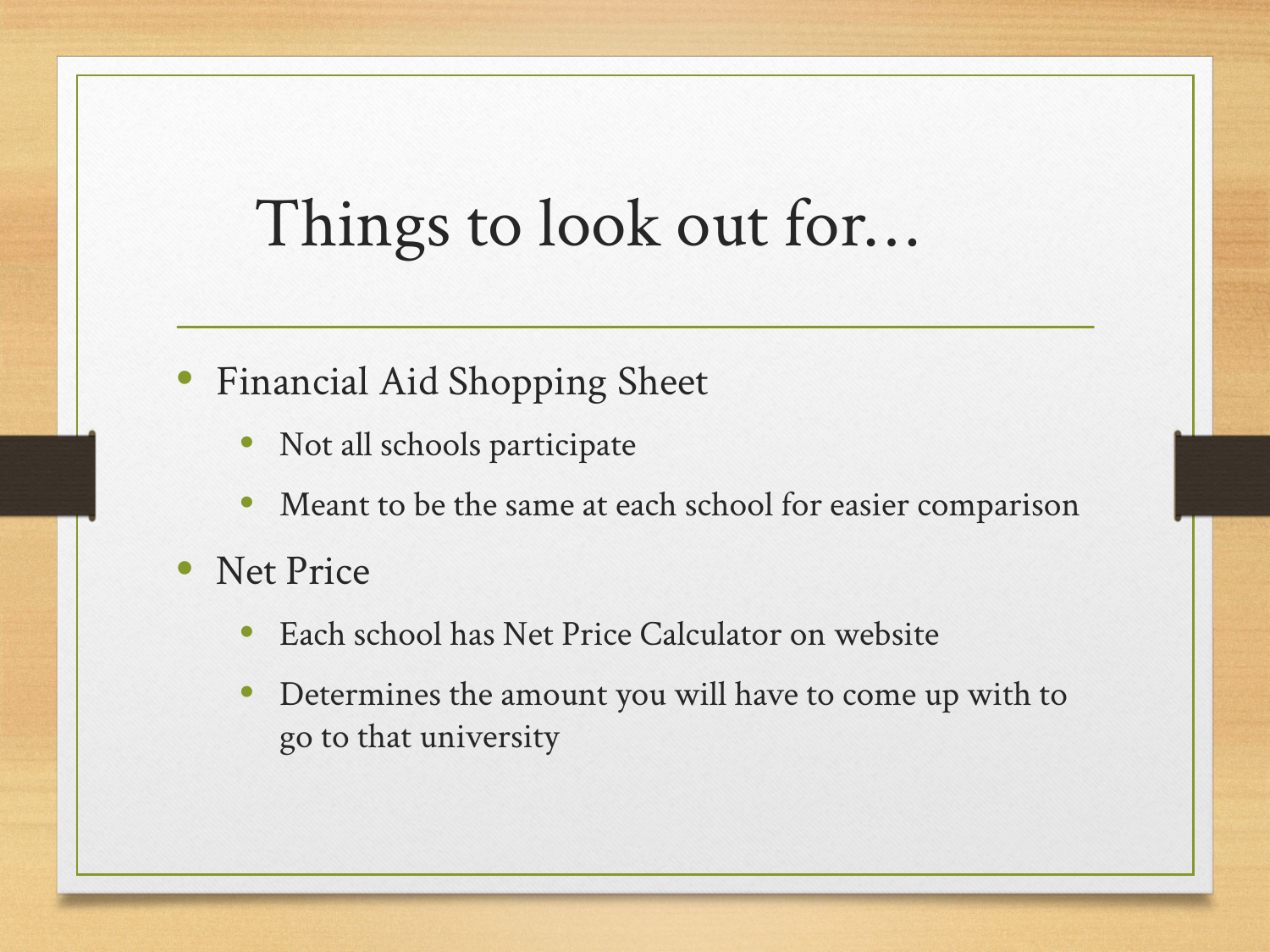

# Things to look out for…
Financial Aid Shopping Sheet
Not all schools participate
Meant to be the same at each school for easier comparison
Net Price
Each school has Net Price Calculator on website
Determines the amount you will have to come up with to go to that university